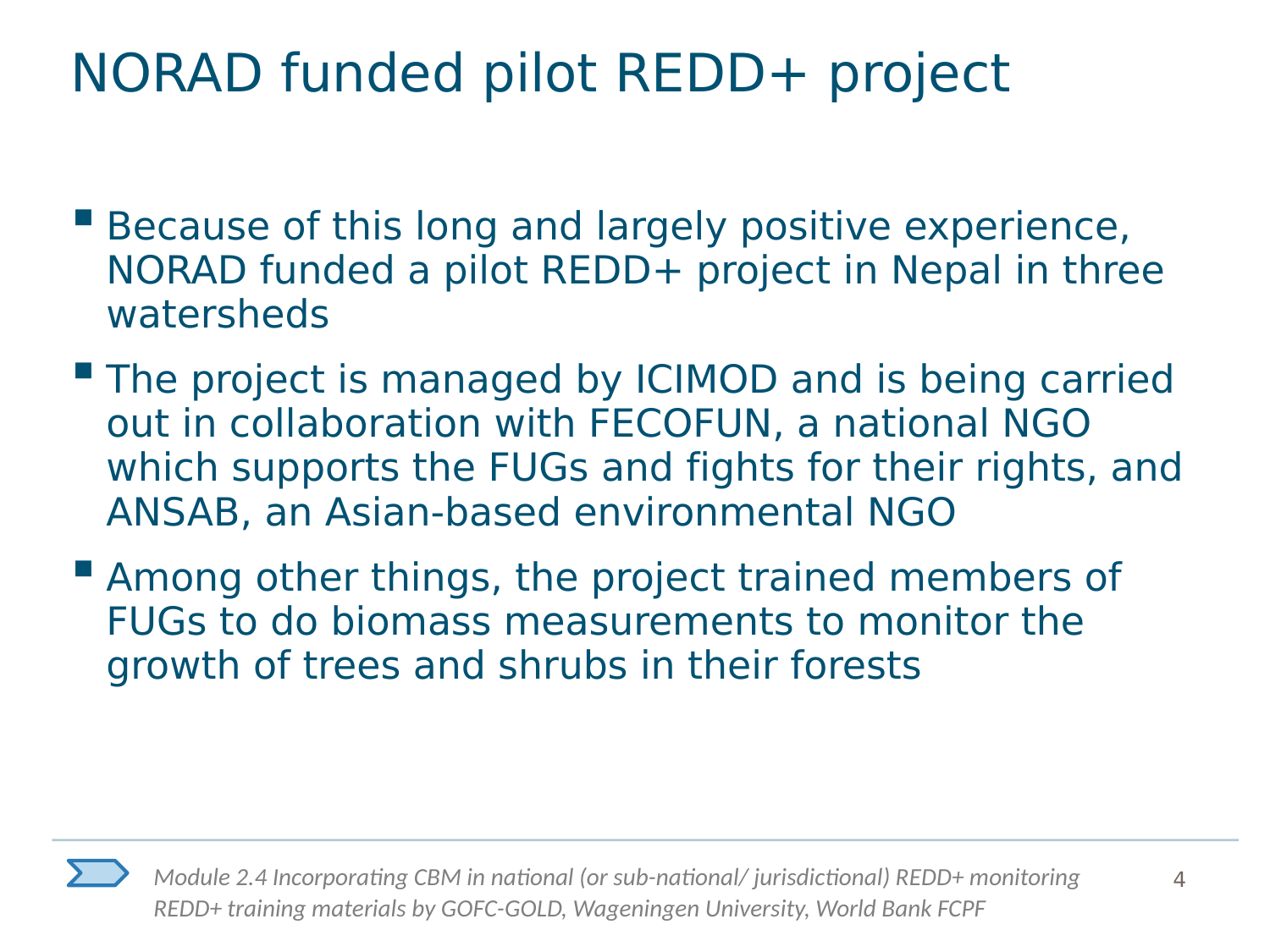

# NORAD funded pilot REDD+ project
Because of this long and largely positive experience, NORAD funded a pilot REDD+ project in Nepal in three watersheds
The project is managed by ICIMOD and is being carried out in collaboration with FECOFUN, a national NGO which supports the FUGs and fights for their rights, and ANSAB, an Asian-based environmental NGO
Among other things, the project trained members of FUGs to do biomass measurements to monitor the growth of trees and shrubs in their forests